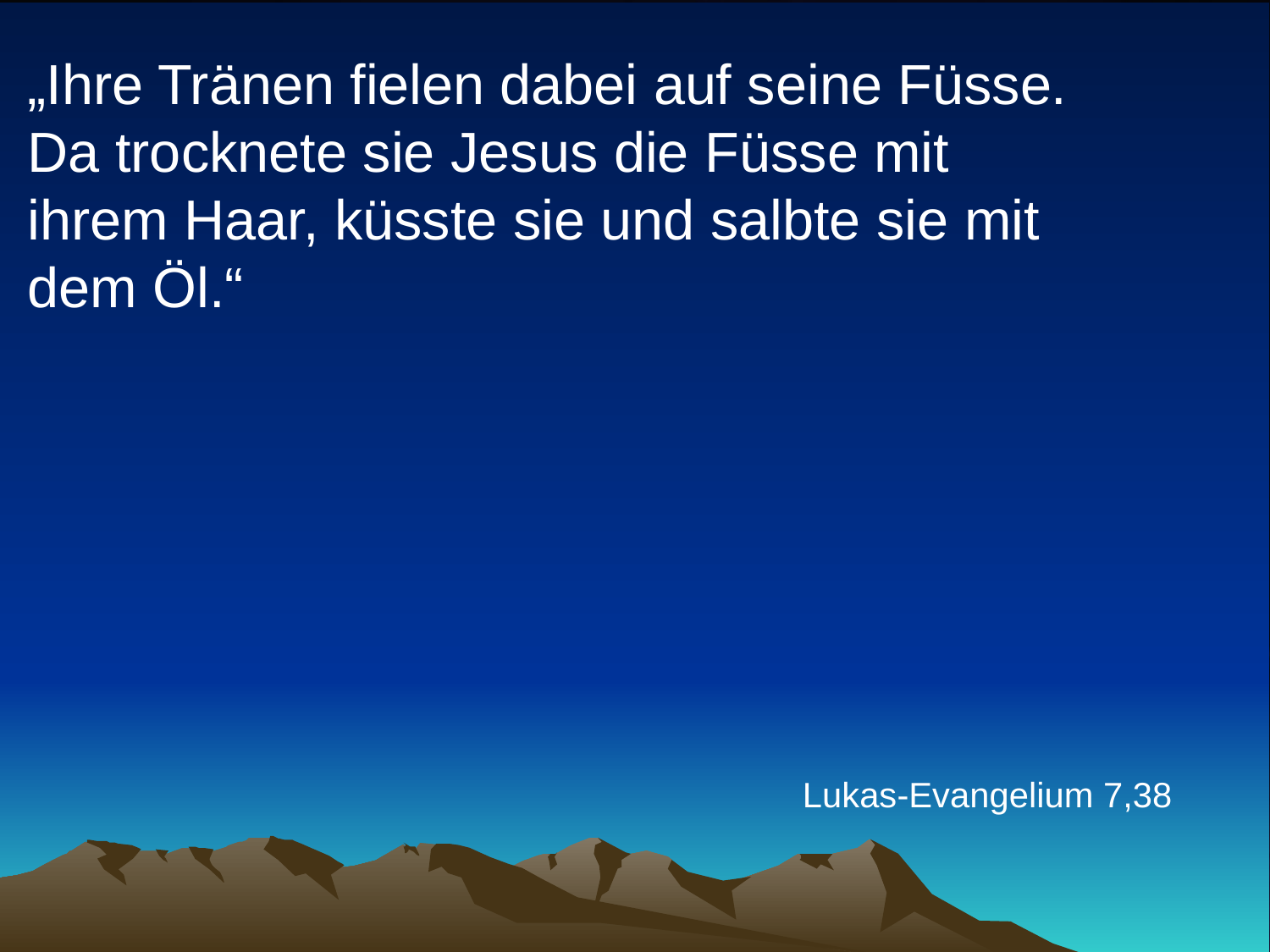

# „Ihre Tränen fielen dabei auf seine Füsse. Da trocknete sie Jesus die Füsse mit ihrem Haar, küsste sie und salbte sie mit dem Öl.“
Lukas-Evangelium 7,38